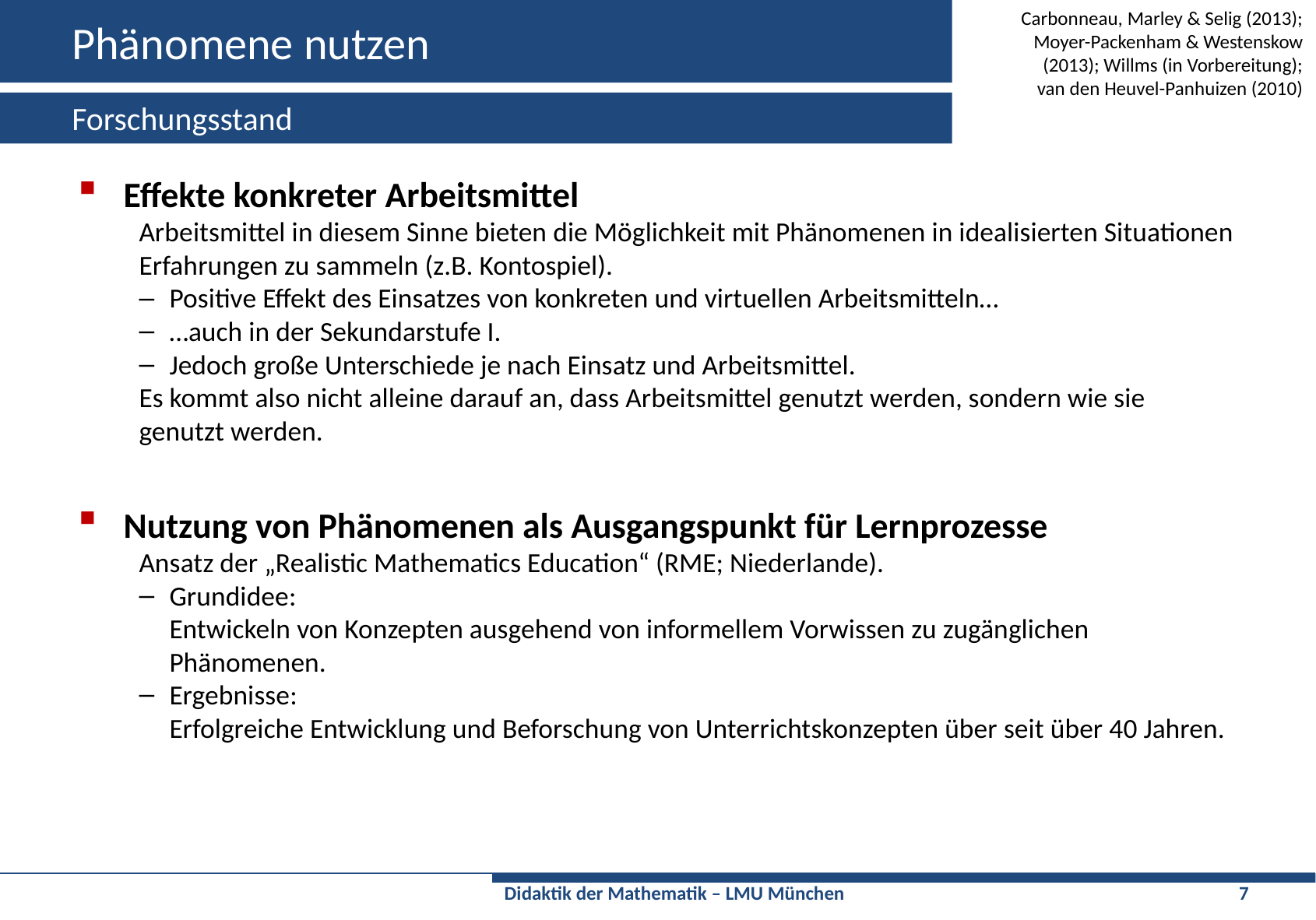

# Phänomene nutzen
Carbonneau, Marley & Selig (2013); Moyer-Packenham & Westenskow (2013); Willms (in Vorbereitung);
van den Heuvel-Panhuizen (2010)
Forschungsstand
Effekte konkreter Arbeitsmittel
Arbeitsmittel in diesem Sinne bieten die Möglichkeit mit Phänomenen in idealisierten Situationen Erfahrungen zu sammeln (z.B. Kontospiel).
Positive Effekt des Einsatzes von konkreten und virtuellen Arbeitsmitteln…
…auch in der Sekundarstufe I.
Jedoch große Unterschiede je nach Einsatz und Arbeitsmittel.
Es kommt also nicht alleine darauf an, dass Arbeitsmittel genutzt werden, sondern wie sie genutzt werden.

Nutzung von Phänomenen als Ausgangspunkt für Lernprozesse
Ansatz der „Realistic Mathematics Education“ (RME; Niederlande).
Grundidee:
Entwickeln von Konzepten ausgehend von informellem Vorwissen zu zugänglichen Phänomenen.
Ergebnisse:
Erfolgreiche Entwicklung und Beforschung von Unterrichtskonzepten über seit über 40 Jahren.